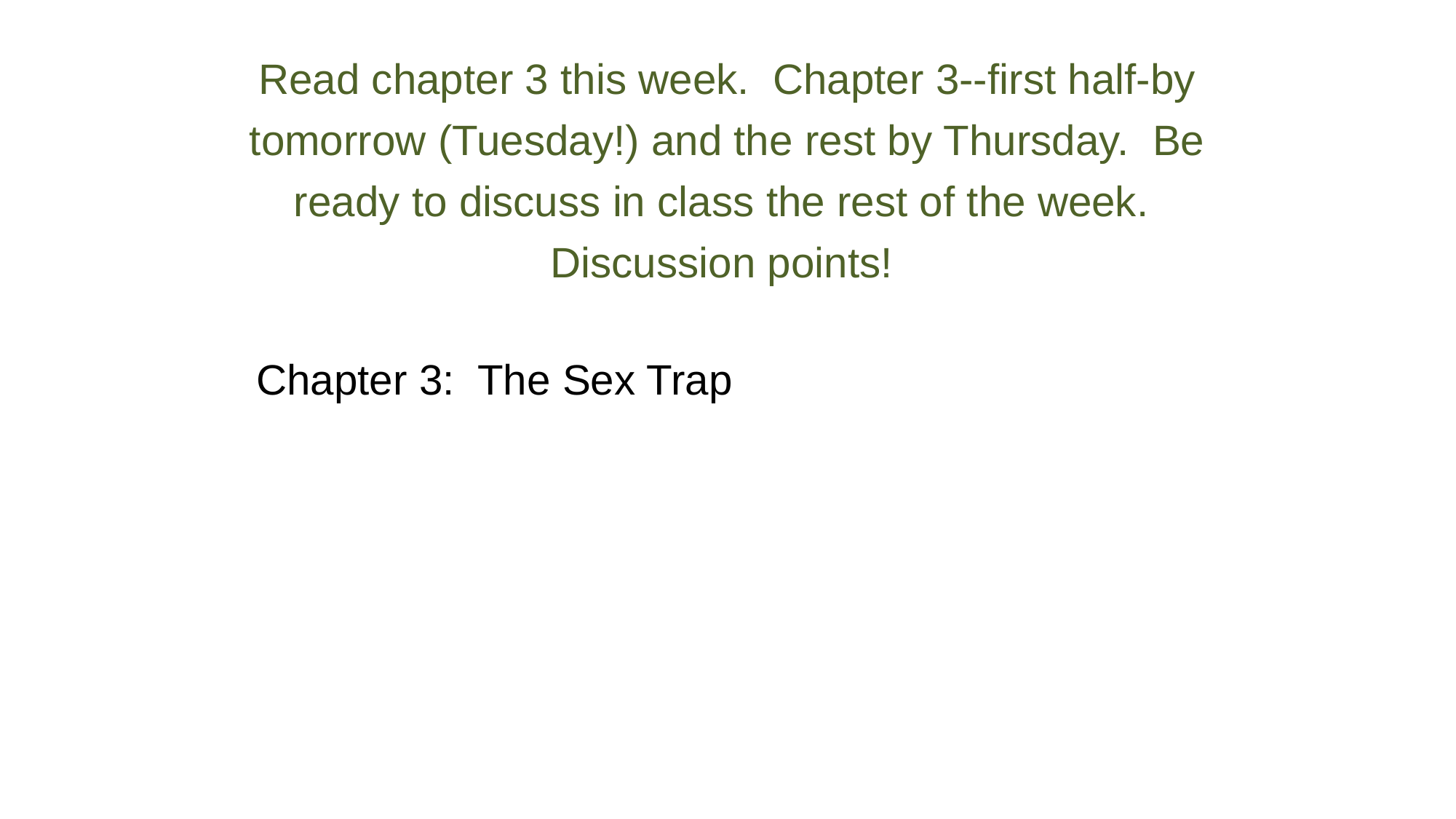

Read chapter 3 this week.  Chapter 3--first half-by tomorrow (Tuesday!) and the rest by Thursday.  Be ready to discuss in class the rest of the week.  Discussion points!
Chapter 3:  The Sex Trap